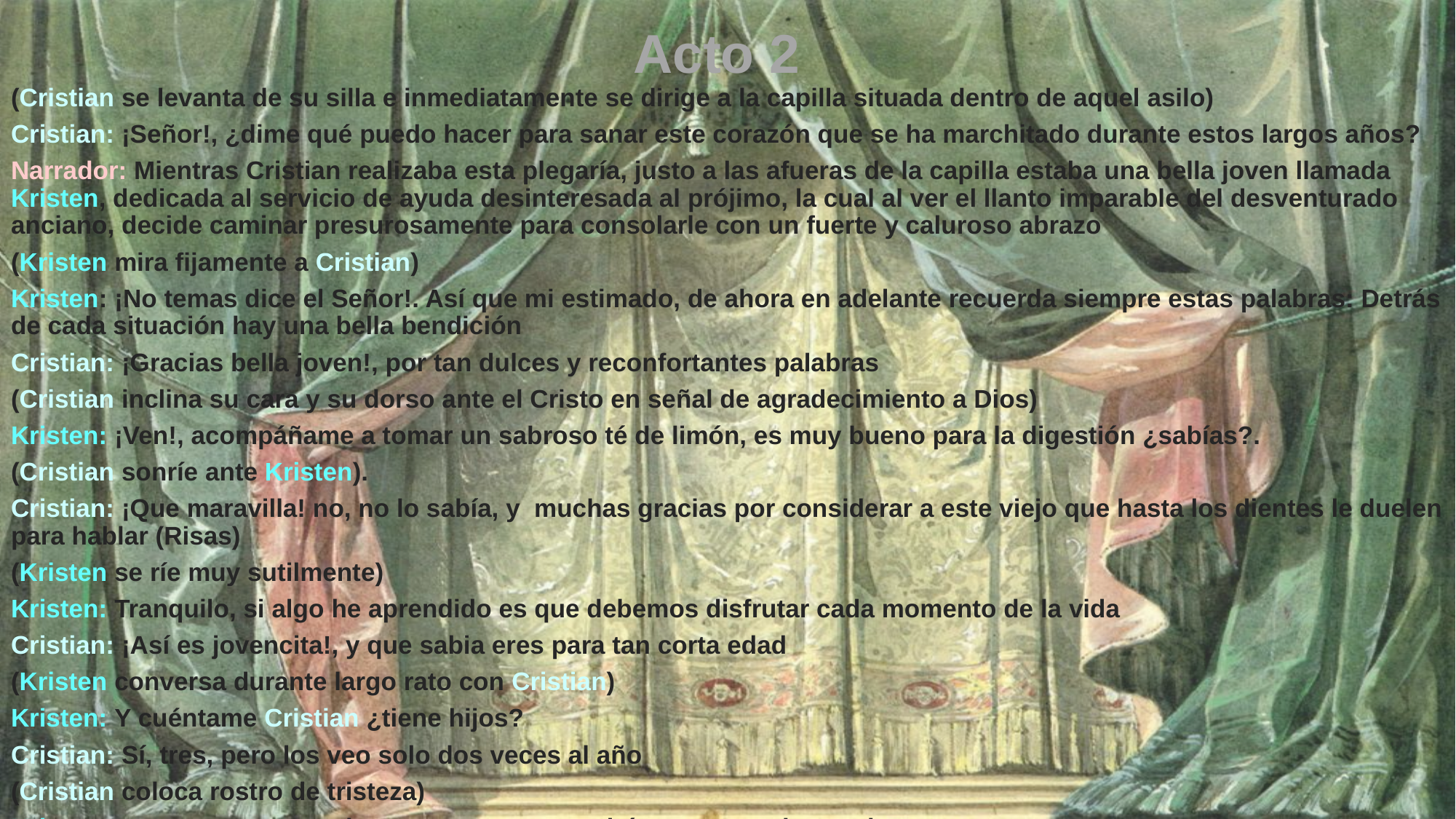

# Acto 2
(Cristian se levanta de su silla e inmediatamente se dirige a la capilla situada dentro de aquel asilo)
Cristian: ¡Señor!, ¿dime qué puedo hacer para sanar este corazón que se ha marchitado durante estos largos años?
Narrador: Mientras Cristian realizaba esta plegaría, justo a las afueras de la capilla estaba una bella joven llamada Kristen, dedicada al servicio de ayuda desinteresada al prójimo, la cual al ver el llanto imparable del desventurado anciano, decide caminar presurosamente para consolarle con un fuerte y caluroso abrazo
(Kristen mira fijamente a Cristian)
Kristen: ¡No temas dice el Señor!. Así que mi estimado, de ahora en adelante recuerda siempre estas palabras: Detrás de cada situación hay una bella bendición
Cristian: ¡Gracias bella joven!, por tan dulces y reconfortantes palabras
(Cristian inclina su cara y su dorso ante el Cristo en señal de agradecimiento a Dios)
Kristen: ¡Ven!, acompáñame a tomar un sabroso té de limón, es muy bueno para la digestión ¿sabías?.
(Cristian sonríe ante Kristen).
Cristian: ¡Que maravilla! no, no lo sabía, y  muchas gracias por considerar a este viejo que hasta los dientes le duelen para hablar (Risas)
(Kristen se ríe muy sutilmente)
Kristen: Tranquilo, si algo he aprendido es que debemos disfrutar cada momento de la vida
Cristian: ¡Así es jovencita!, y que sabia eres para tan corta edad
(Kristen conversa durante largo rato con Cristian)
Kristen: Y cuéntame Cristian ¿tiene hijos?
Cristian: Sí, tres, pero los veo solo dos veces al año
(Cristian coloca rostro de tristeza)
Kristen: ¡No se preocupe!, de seguro pronto vendrán a compartir usted
Cristian: ¡Dios te oiga bella joven!